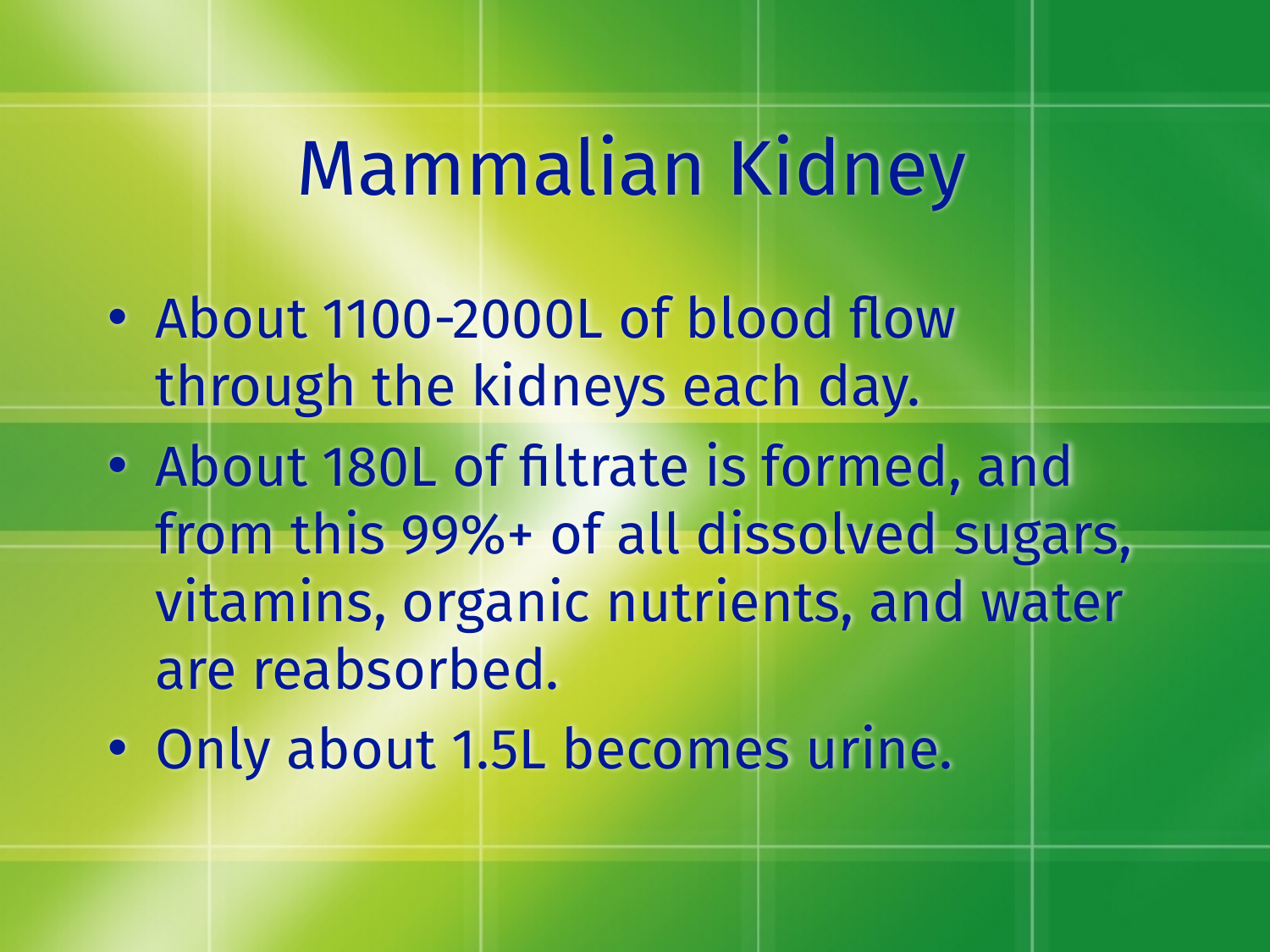

# Mammalian Kidney
About 1100-2000L of blood flow through the kidneys each day.
About 180L of filtrate is formed, and from this 99%+ of all dissolved sugars, vitamins, organic nutrients, and water are reabsorbed.
Only about 1.5L becomes urine.